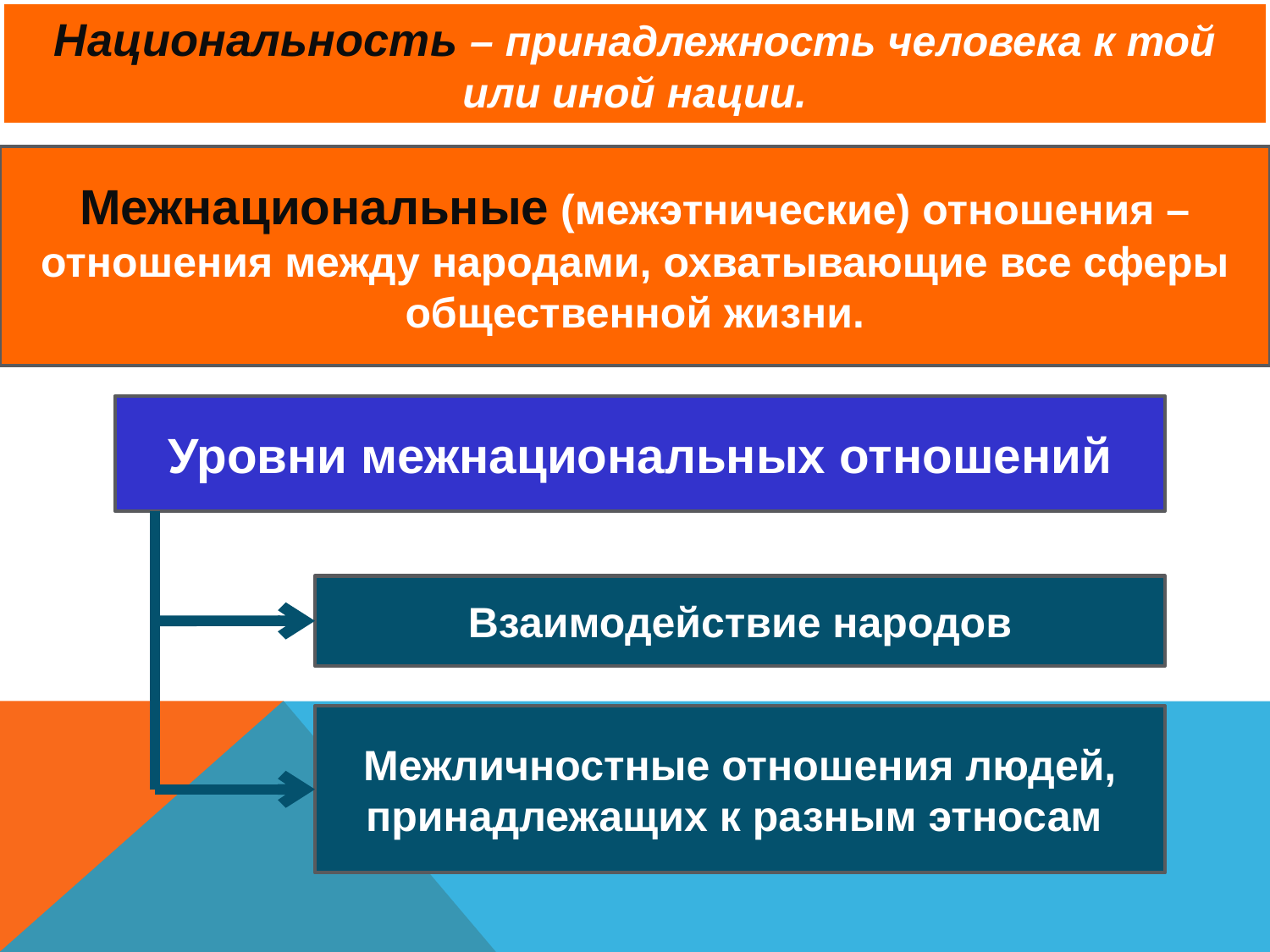

Национальность – принадлежность человека к той или иной нации.
#
Межнациональные (межэтнические) отношения – отношения между народами, охватывающие все сферы общественной жизни.

Уровни межнациональных отношений
Взаимодействие народов
Межличностные отношения людей, принадлежащих к разным этносам